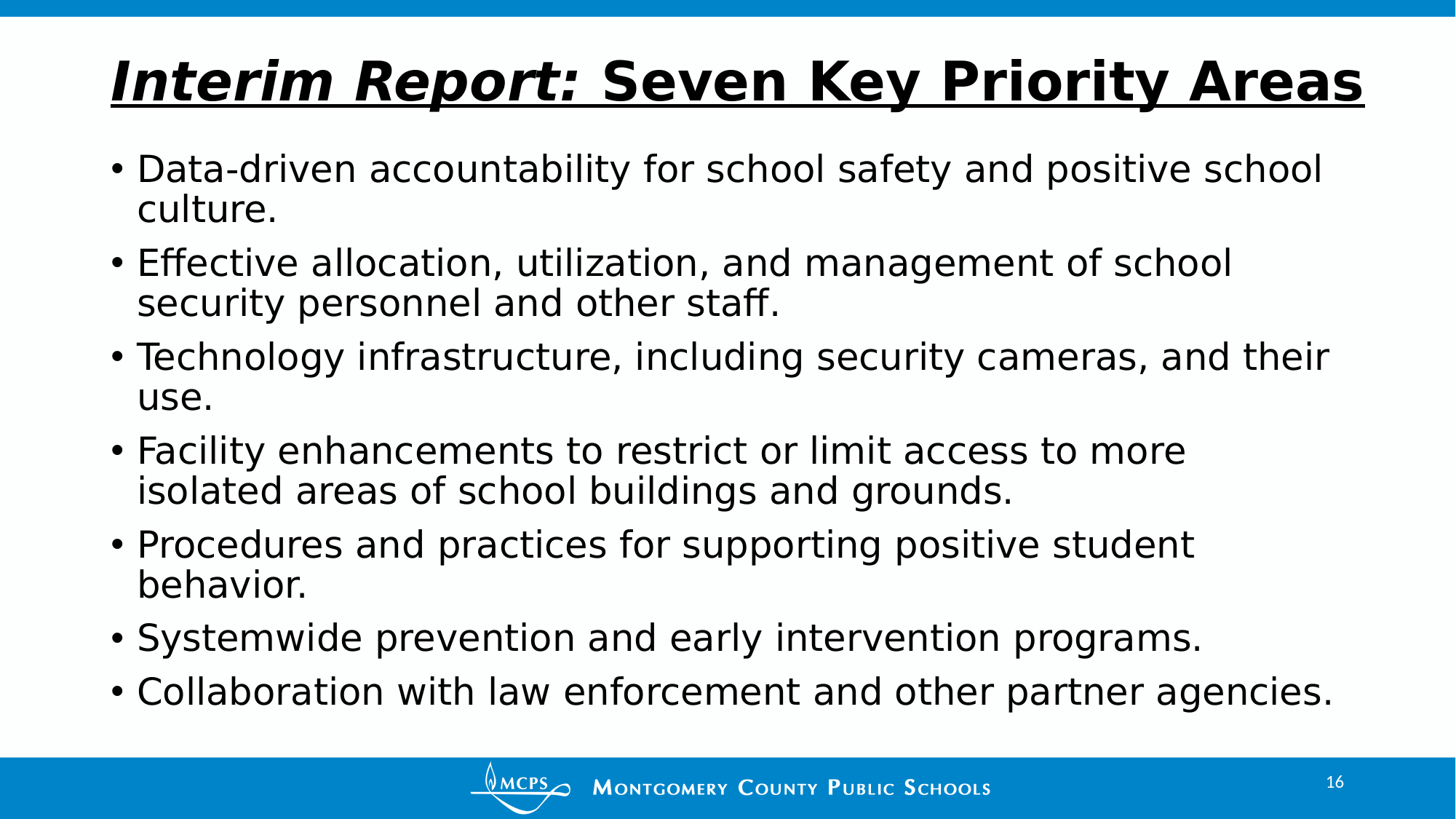

# Interim Report: Seven Key Priority Areas
Data-driven accountability for school safety and positive school culture.
Effective allocation, utilization, and management of school security personnel and other staff.
Technology infrastructure, including security cameras, and their use.
Facility enhancements to restrict or limit access to more isolated areas of school buildings and grounds.
Procedures and practices for supporting positive student behavior.
Systemwide prevention and early intervention programs.
Collaboration with law enforcement and other partner agencies.

16